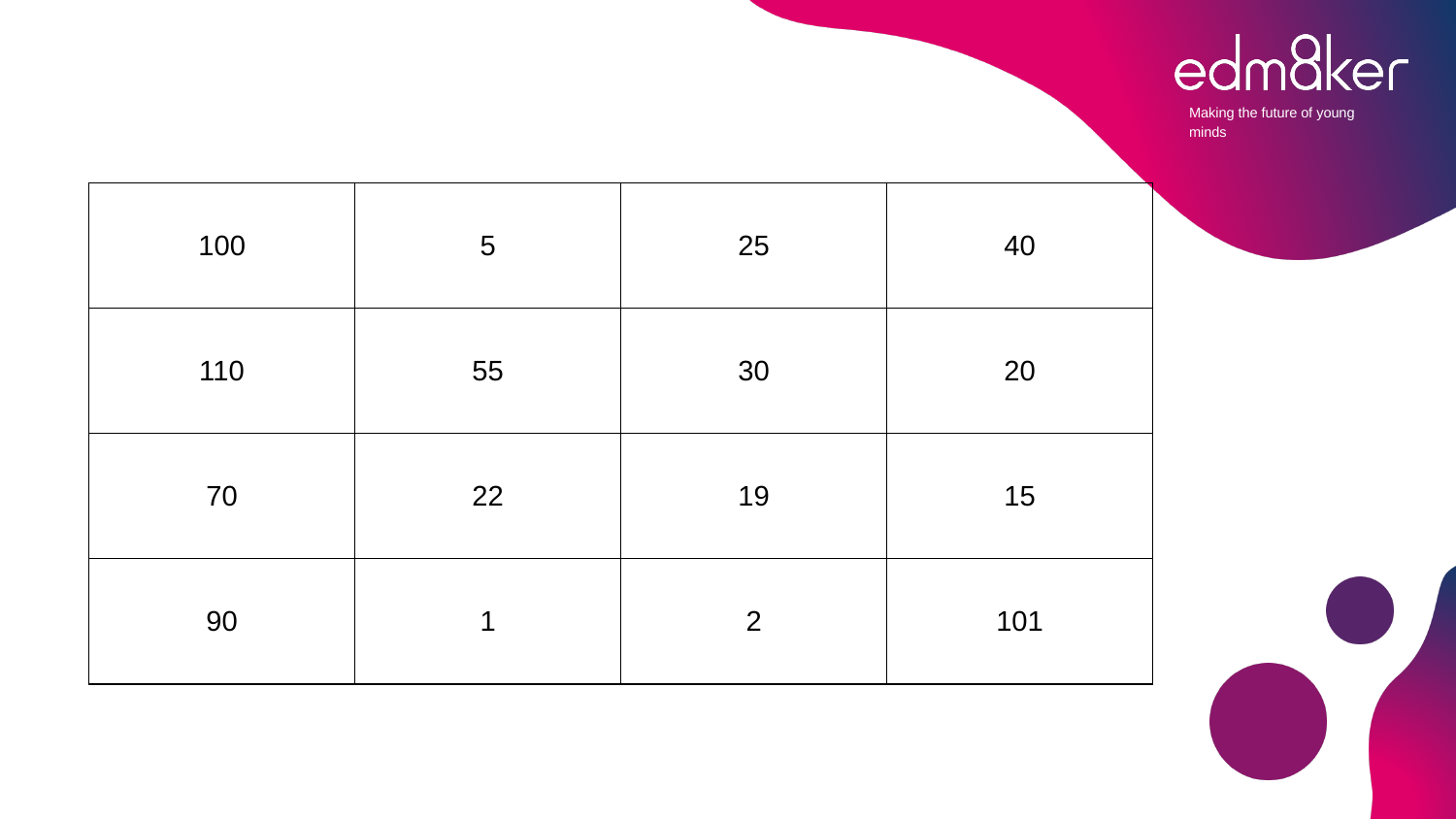

| 100 | 5 | 25 | 40 |
| --- | --- | --- | --- |
| 110 | 55 | 30 | 20 |
| 70 | 22 | 19 | 15 |
| 90 | 1 | 2 | 101 |